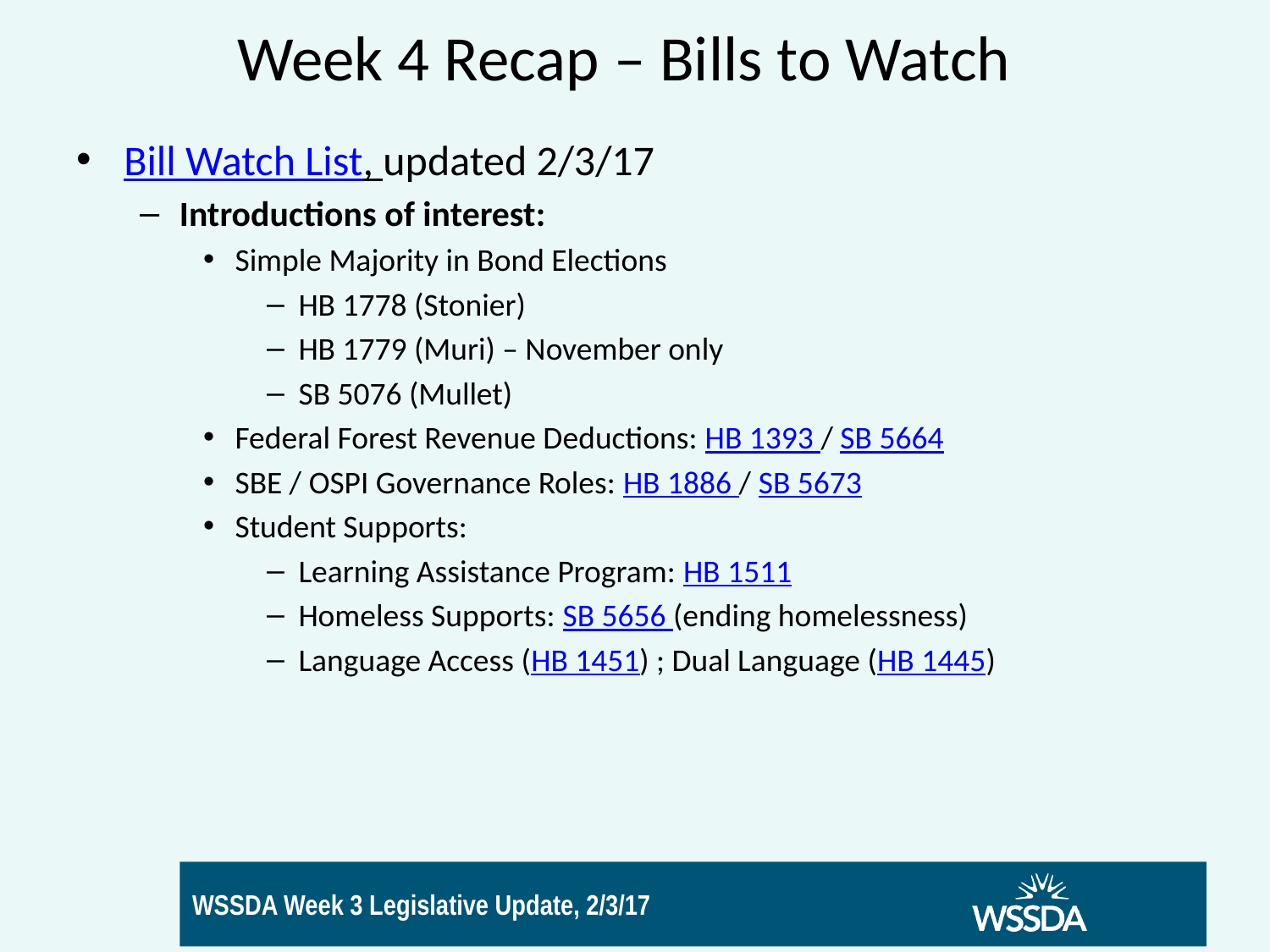

# Week 4 Recap – Bills to Watch
Bill Watch List, updated 2/3/17
Introductions of interest:
Simple Majority in Bond Elections
HB 1778 (Stonier)
HB 1779 (Muri) – November only
SB 5076 (Mullet)
Federal Forest Revenue Deductions: HB 1393 / SB 5664
SBE / OSPI Governance Roles: HB 1886 / SB 5673
Student Supports:
Learning Assistance Program: HB 1511
Homeless Supports: SB 5656 (ending homelessness)
Language Access (HB 1451) ; Dual Language (HB 1445)

8